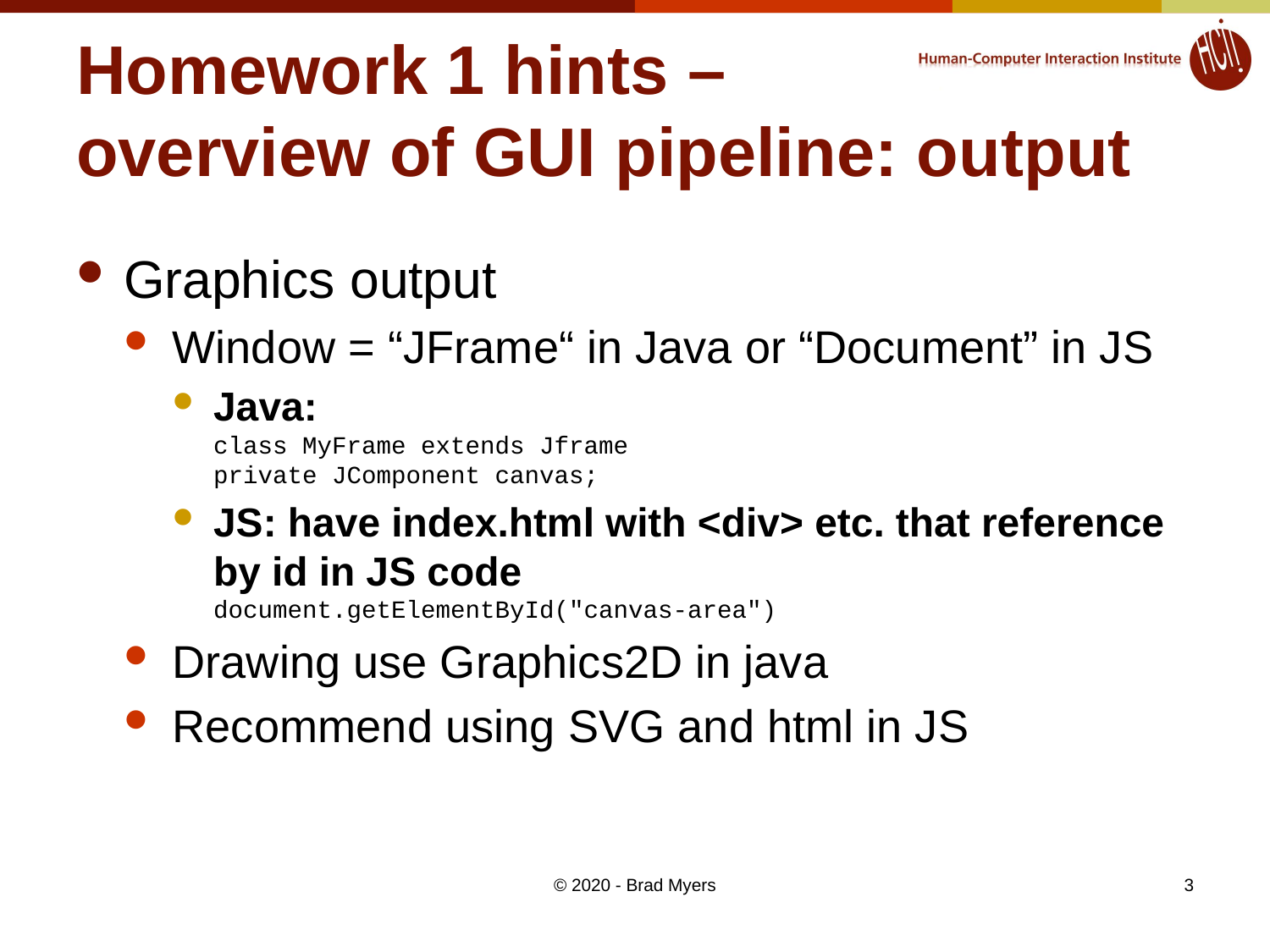

# Homework 1 hints – overview of GUI pipeline: output
Graphics output
Window = “JFrame“ in Java or “Document” in JS
Java:
class MyFrame extends Jframe
private JComponent canvas;
JS: have index.html with <div> etc. that reference by id in JS code
document.getElementById("canvas-area")
Drawing use Graphics2D in java
Recommend using SVG and html in JS
© 2020 - Brad Myers
3